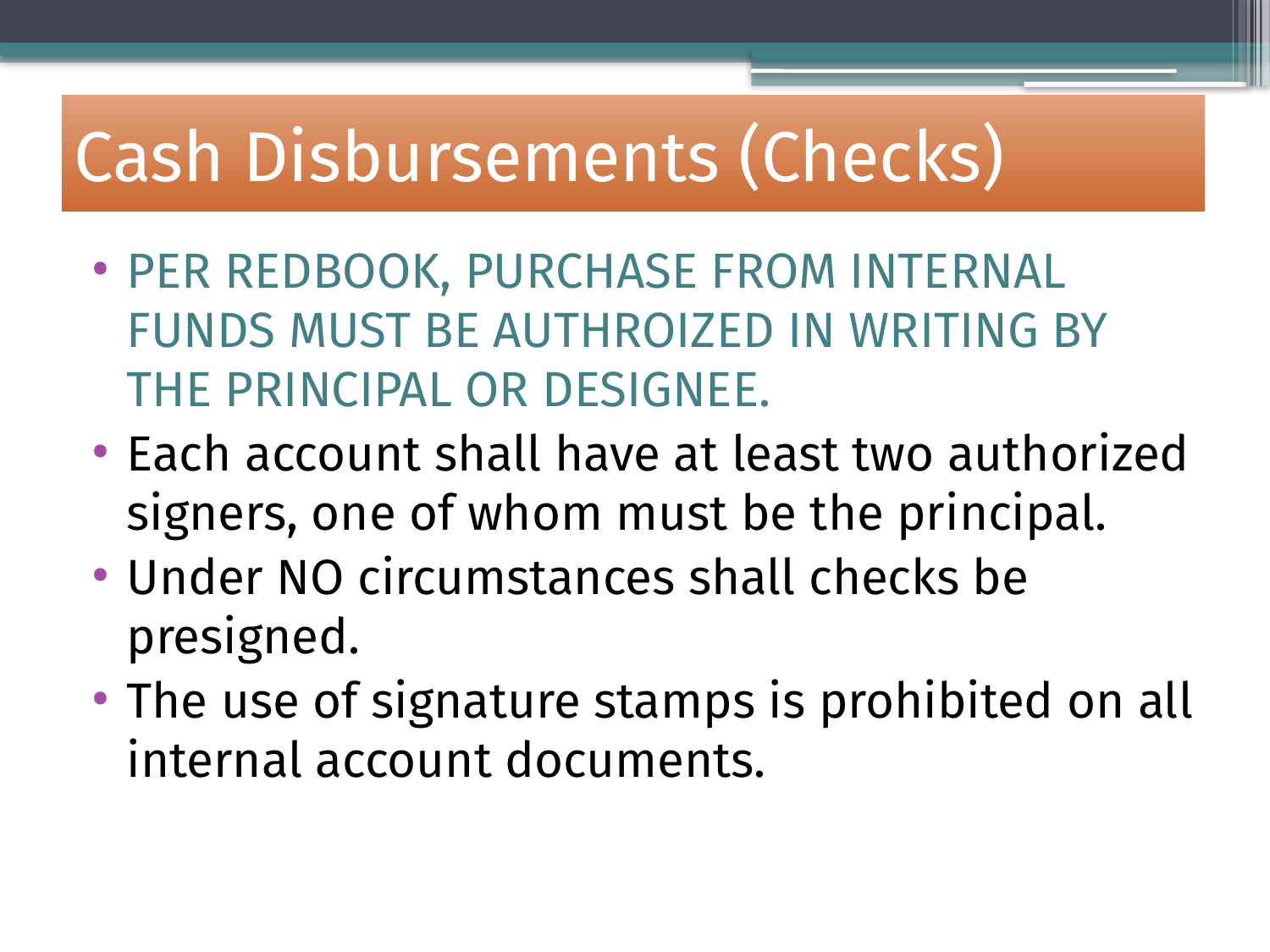

# Cash Disbursements (Checks)
PER REDBOOK, PURCHASE FROM INTERNAL FUNDS MUST BE AUTHROIZED IN WRITING BY THE PRINCIPAL OR DESIGNEE.
Each account shall have at least two authorized signers, one of whom must be the principal.
Under NO circumstances shall checks be presigned.
The use of signature stamps is prohibited on all internal account documents.